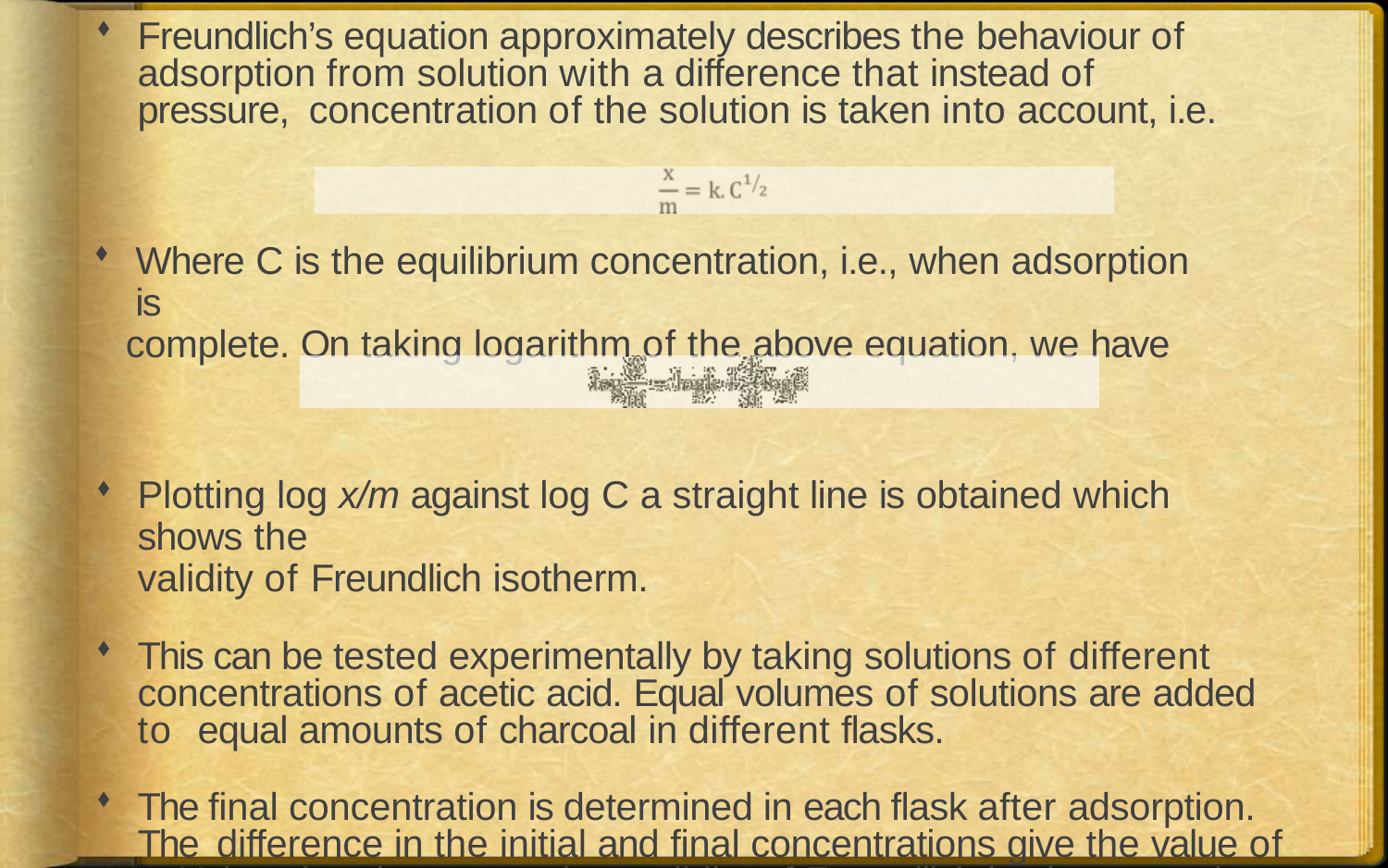

Freundlich’s equation approximately describes the behaviour of  adsorption from solution with a difference that instead of pressure,  concentration of the solution is taken into account, i.e.

Where C is the equilibrium concentration, i.e., when adsorption is
complete. On taking logarithm of the above equation, we have

Plotting log x/m against log C a straight line is obtained which shows the
validity of Freundlich isotherm.

This can be tested experimentally by taking solutions of different  concentrations of acetic acid. Equal volumes of solutions are added to  equal amounts of charcoal in different flasks.

The final concentration is determined in each flask after adsorption. The  difference in the initial and final concentrations give the value of x. Using  the above equation, validity of Freundlich isotherm can be established.